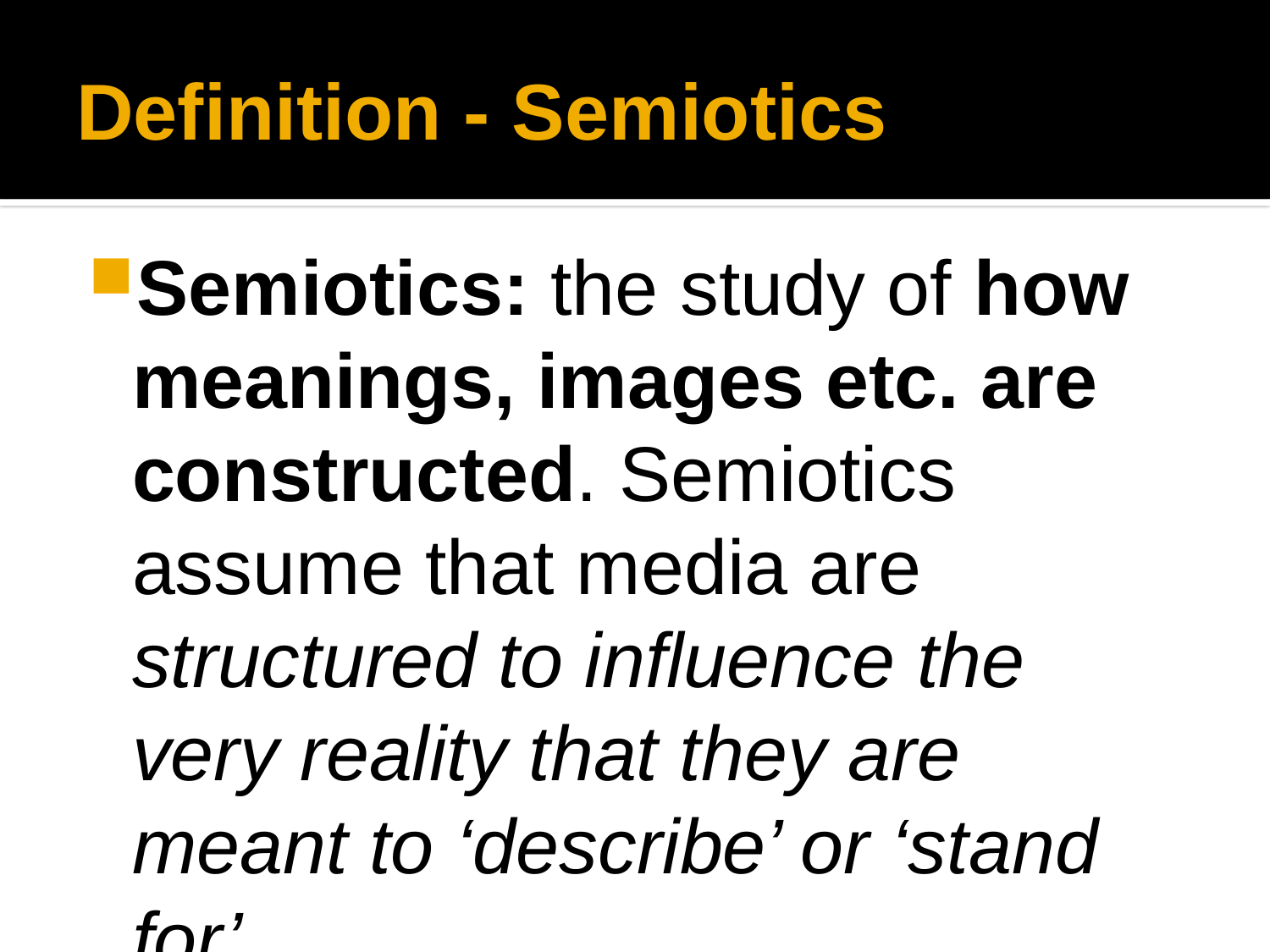

# Definition - Semiotics
Semiotics: the study of how meanings, images etc. are constructed. Semiotics assume that media are structured to influence the very reality that they are meant to ‘describe’ or ‘stand for’.